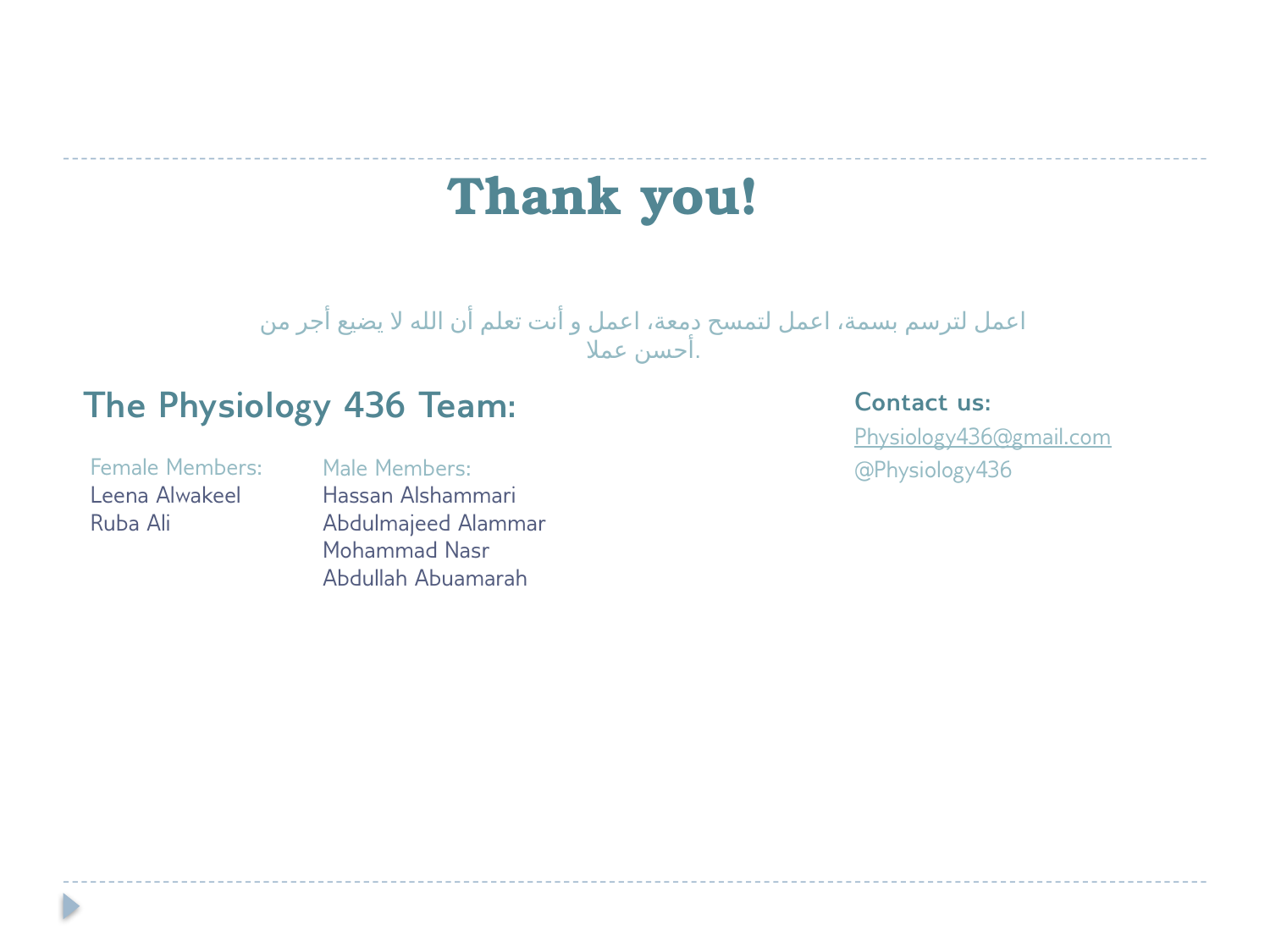

# Thank you!
اعمل لترسم بسمة، اعمل لتمسح دمعة، اعمل و أنت تعلم أن الله لا يضيع أجر من أحسن عملا.
The Physiology 436 Team:
Contact us:
Physiology436@gmail.com
@Physiology436

Female Members:
Leena Alwakeel
Ruba Ali

Male Members:
Hassan Alshammari
Abdulmajeed Alammar
Mohammad Nasr
Abdullah Abuamarah